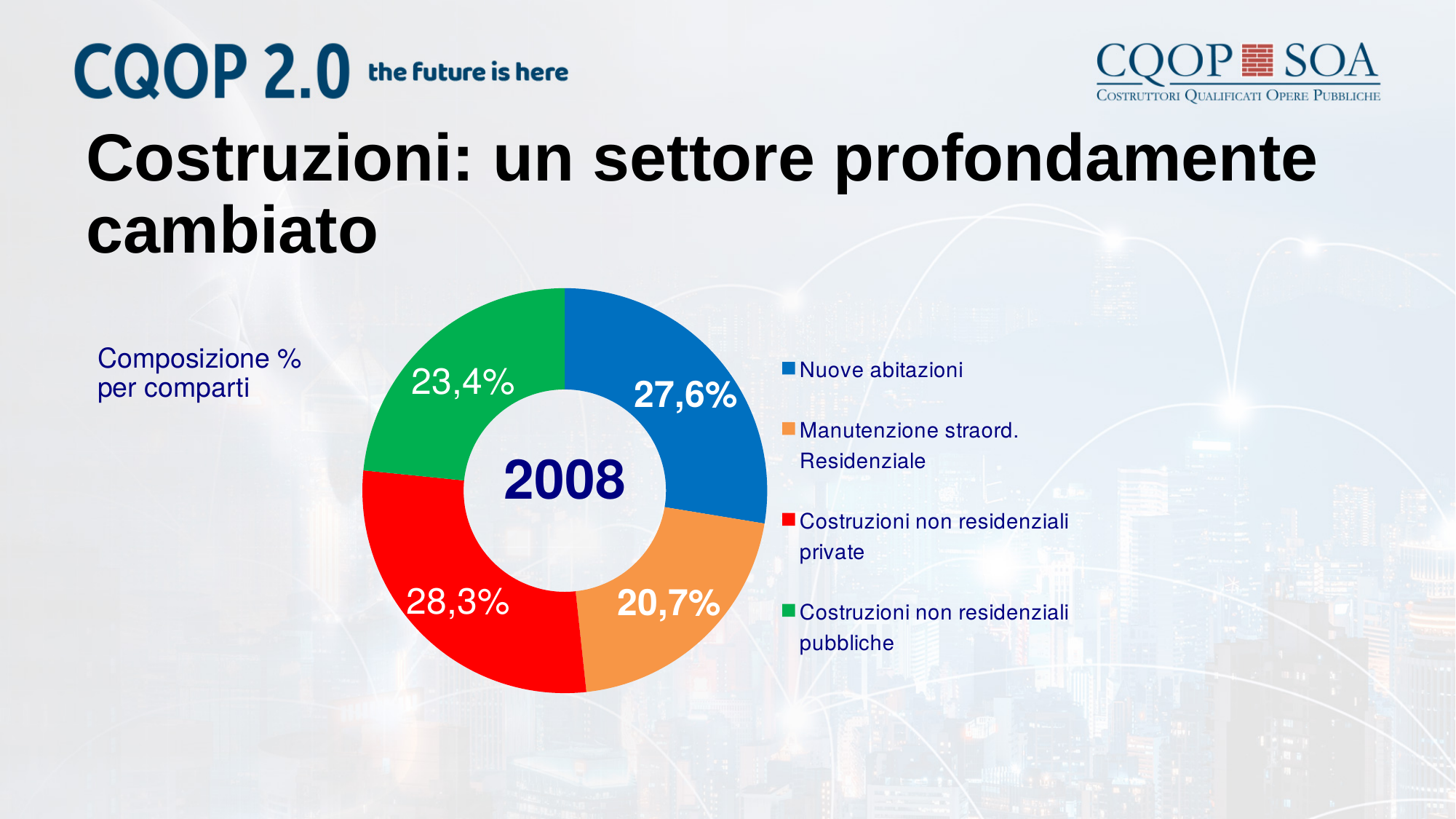

# Costruzioni: un settore profondamente cambiato

### Chart

| Category |  |
|---|---|
| Nuove abitazioni | 27.6 |
| Manutenzione straord. Residenziale | 20.7 |
| Costruzioni non residenziali private | 28.3 |
| Costruzioni non residenziali pubbliche | 23.4 |
Composizione % per comparti